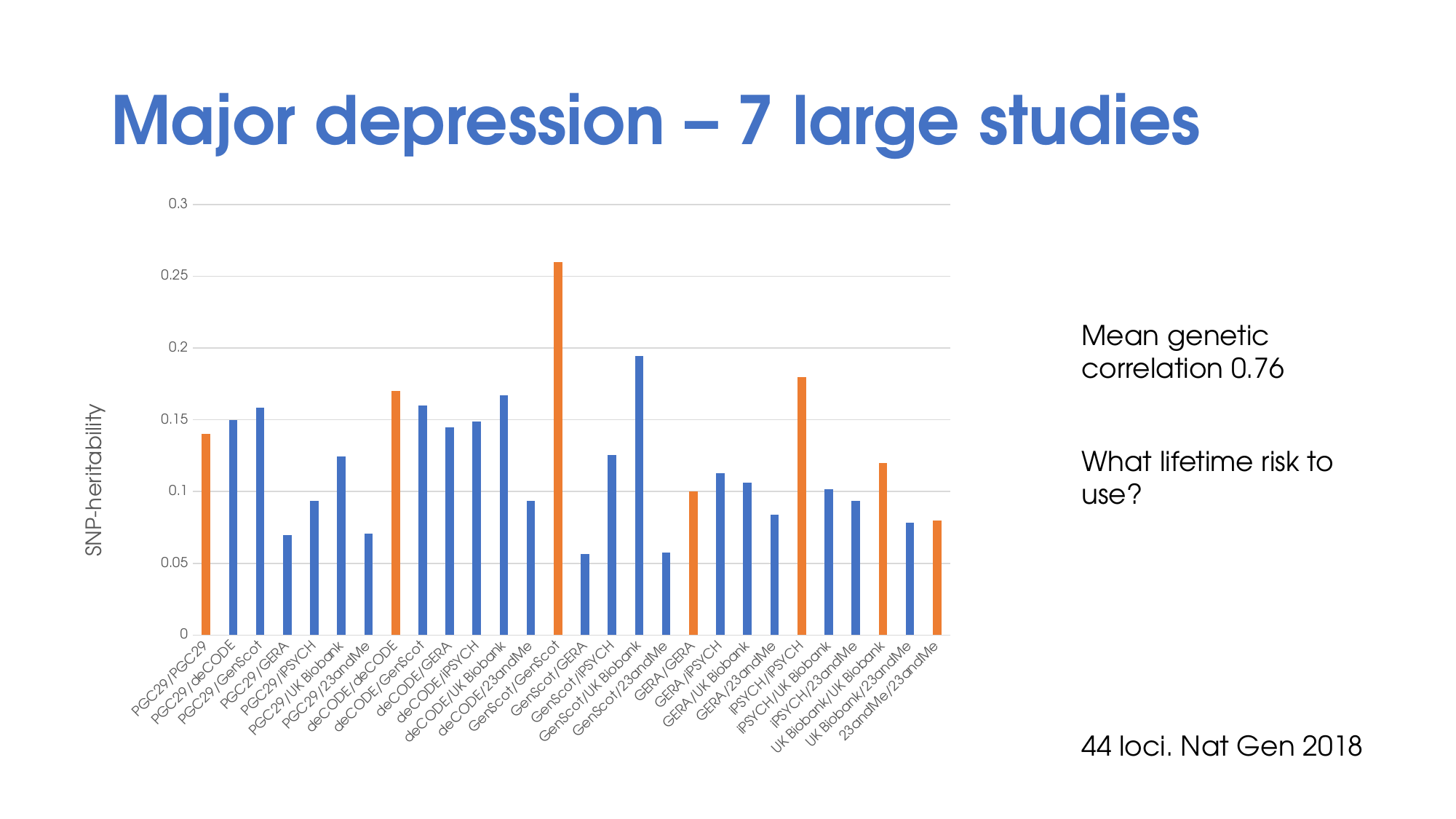

# Major depression – 7 large studies

### Chart

| Category |  |
|---|---|
| PGC29/PGC29 | 0.14 |
| PGC29/deCODE | 0.149644311619253 |
| PGC29/GenScot | 0.158353907435213 |
| PGC29/GERA | 0.0698097414405755 |
| PGC29/iPSYCH | 0.0936595964116865 |
| PGC29/UK Biobank | 0.124430221409431 |
| PGC29/23andMe | 0.070906135136531 |
| deCODE/deCODE | 0.17 |
| deCODE/GenScot | 0.159780849916378 |
| deCODE/GERA | 0.144726293395499 |
| deCODE/iPSYCH | 0.148689273318555 |
| deCODE/UK Biobank | 0.167109425227903 |
| deCODE/23andMe | 0.0932952303175248 |
| GenScot/GenScot | 0.26 |
| GenScot/GERA | 0.0564358042380898 |
| GenScot/iPSYCH | 0.125473184386147 |
| GenScot/UK Biobank | 0.194298739059213 |
| GenScot/23andMe | 0.0576888204074238 |
| GERA/GERA | 0.1 |
| GERA/iPSYCH | 0.112697826065989 |
| GERA/UK Biobank | 0.106258176156002 |
| GERA/23andMe | 0.0840761559539921 |
| iPSYCH/iPSYCH | 0.18 |
| iPSYCH/UK Biobank | 0.101408875351224 |
| iPSYCH/23andMe | 0.0936 |
| UK Biobank/UK Biobank | 0.12 |
| UK Biobank/23andMe | 0.0783836717690617 |
| 23andMe/23andMe | 0.08 |
Mean genetic correlation 0.76
What lifetime risk to use?
44 loci. Nat Gen 2018